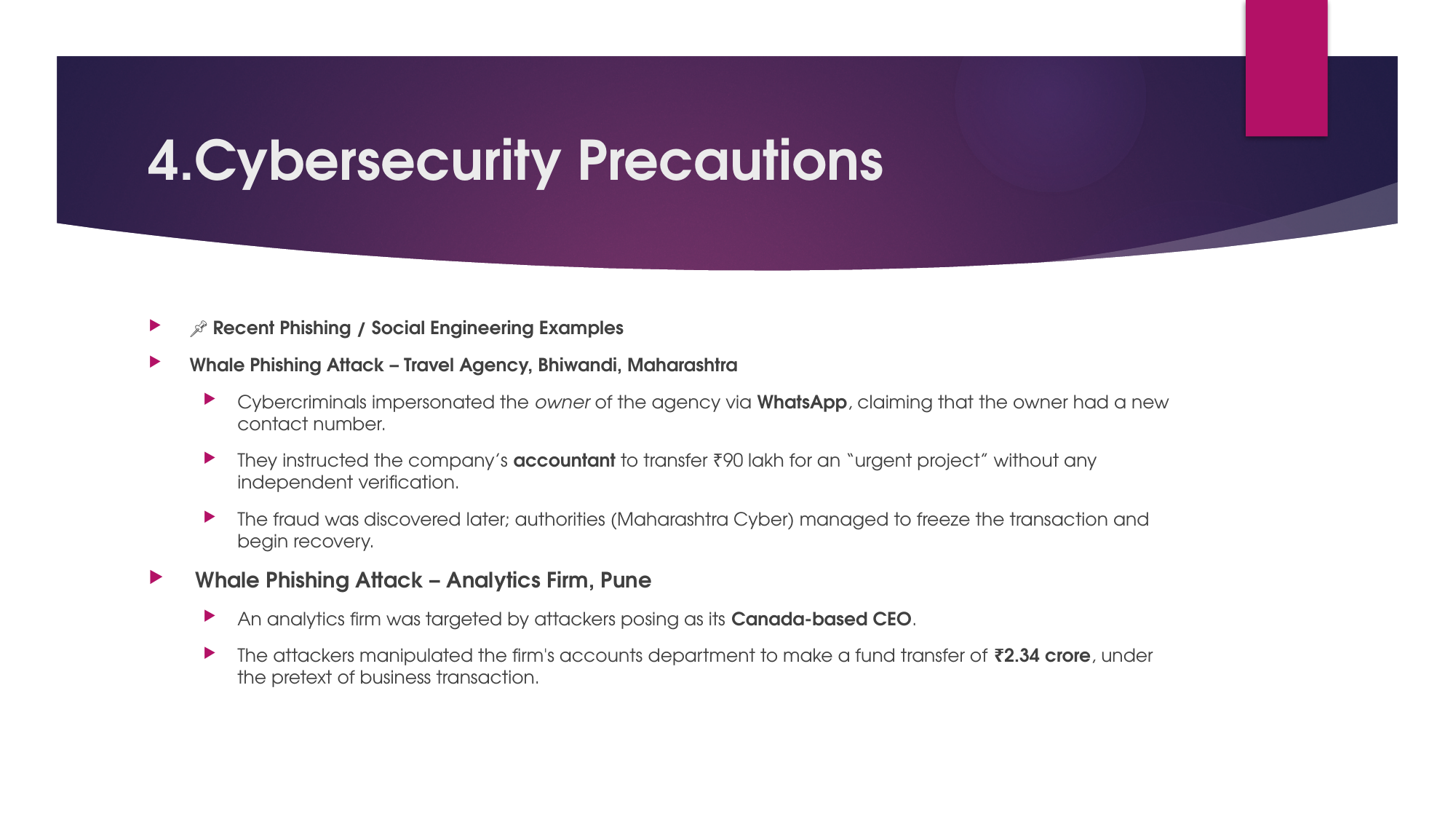

# 4.Cybersecurity Precautions
📌 Recent Phishing / Social Engineering Examples
Whale Phishing Attack – Travel Agency, Bhiwandi, Maharashtra
Cybercriminals impersonated the owner of the agency via WhatsApp, claiming that the owner had a new contact number.
They instructed the company’s accountant to transfer ₹90 lakh for an “urgent project” without any independent verification.
The fraud was discovered later; authorities (Maharashtra Cyber) managed to freeze the transaction and begin recovery.
 Whale Phishing Attack – Analytics Firm, Pune
An analytics firm was targeted by attackers posing as its Canada-based CEO.
The attackers manipulated the firm's accounts department to make a fund transfer of ₹2.34 crore, under the pretext of business transaction.